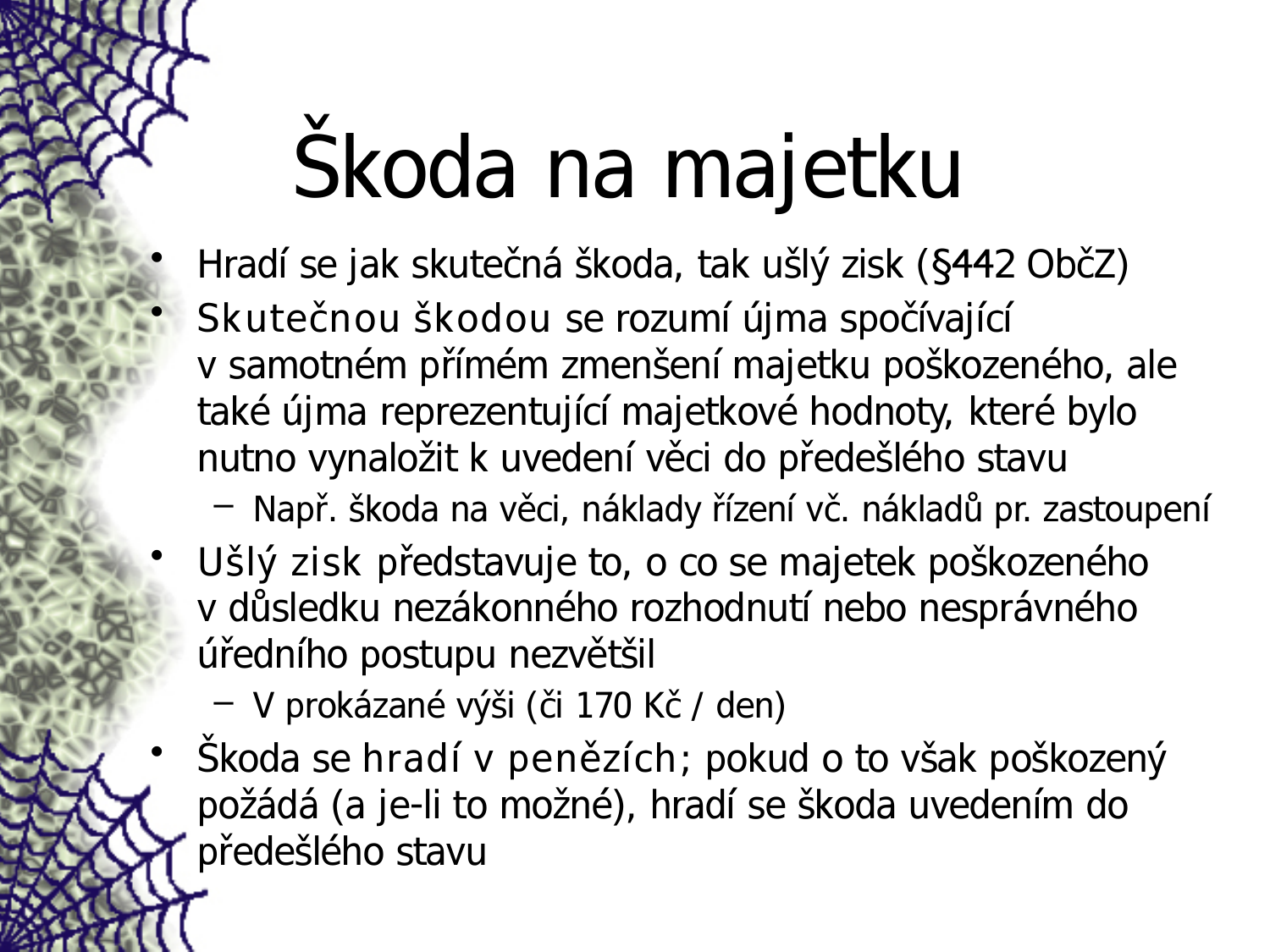

# Škoda na majetku
Hradí se jak skutečná škoda, tak ušlý zisk (§442 ObčZ)
Skutečnou škodou se rozumí újma spočívající v samotném přímém zmenšení majetku poškozeného, ale také újma reprezentující majetkové hodnoty, které bylo nutno vynaložit k uvedení věci do předešlého stavu
Např. škoda na věci, náklady řízení vč. nákladů pr. zastoupení
Ušlý zisk představuje to, o co se majetek poškozeného v důsledku nezákonného rozhodnutí nebo nesprávného úředního postupu nezvětšil
V prokázané výši (či 170 Kč / den)
Škoda se hradí v penězích; pokud o to však poškozený požádá (a je-li to možné), hradí se škoda uvedením do předešlého stavu